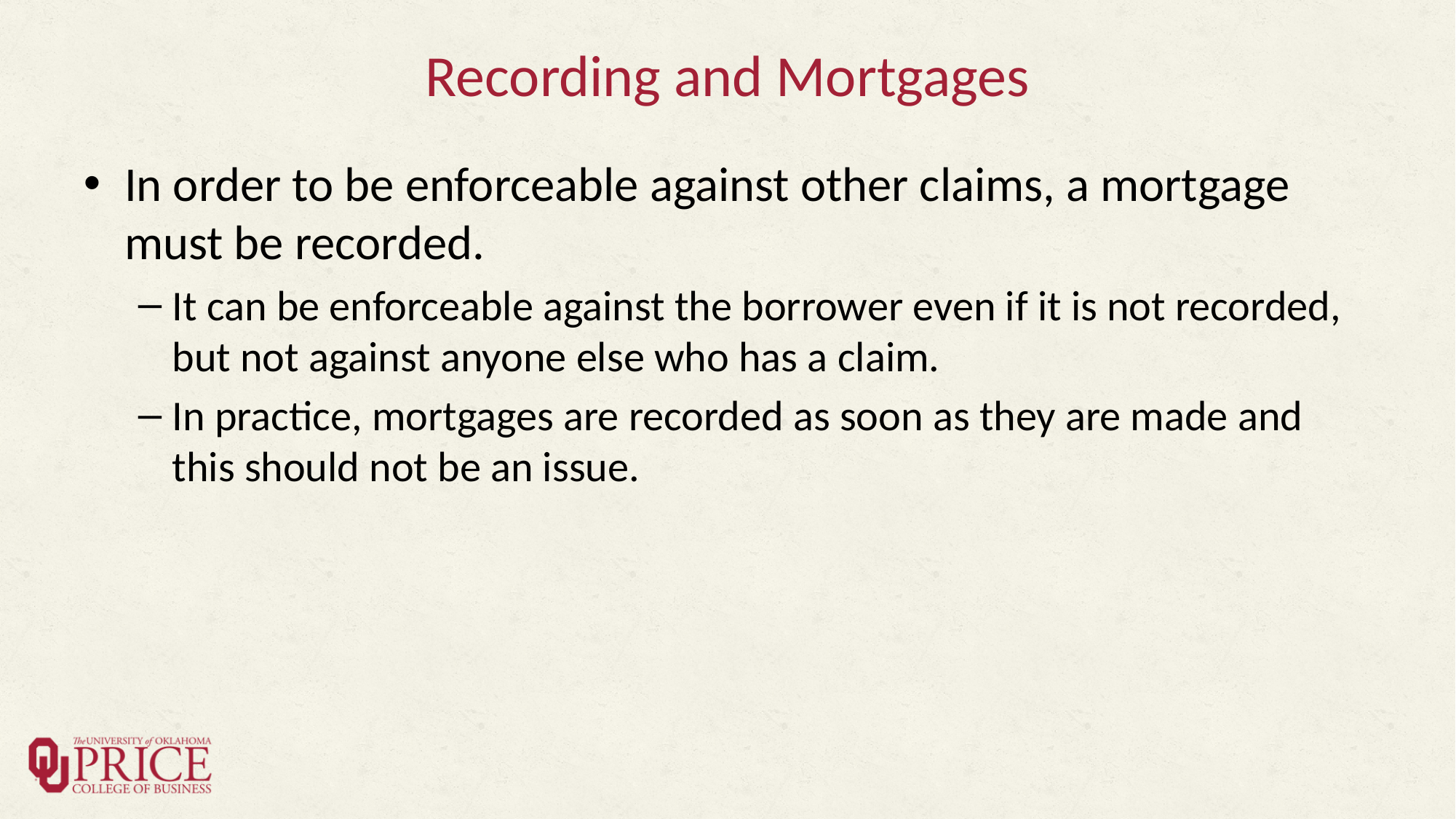

# Recording and Mortgages
In order to be enforceable against other claims, a mortgage must be recorded.
It can be enforceable against the borrower even if it is not recorded, but not against anyone else who has a claim.
In practice, mortgages are recorded as soon as they are made and this should not be an issue.